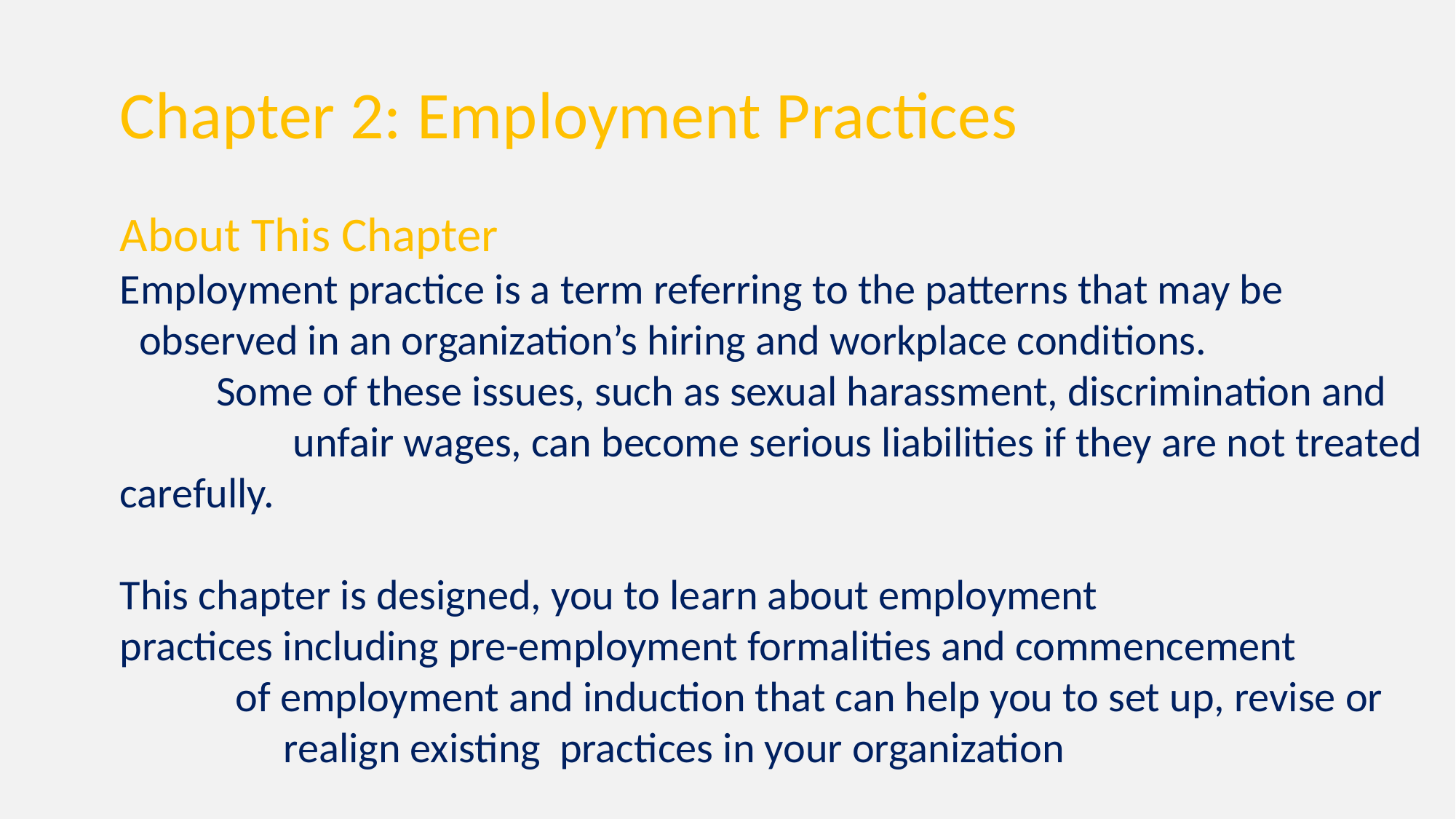

Chapter 2: Employment Practices

About This Chapter
Employment practice is a term referring to the patterns that may be                   observed in an organization’s hiring and workplace conditions.                                   Some of these issues, such as sexual harassment, discrimination and                        unfair wages, can become serious liabilities if they are not treated carefully.

This chapter is designed, you to learn about employment                         practices including pre-employment formalities and commencement                            of employment and induction that can help you to set up, revise or                        realign existing  practices in your organization